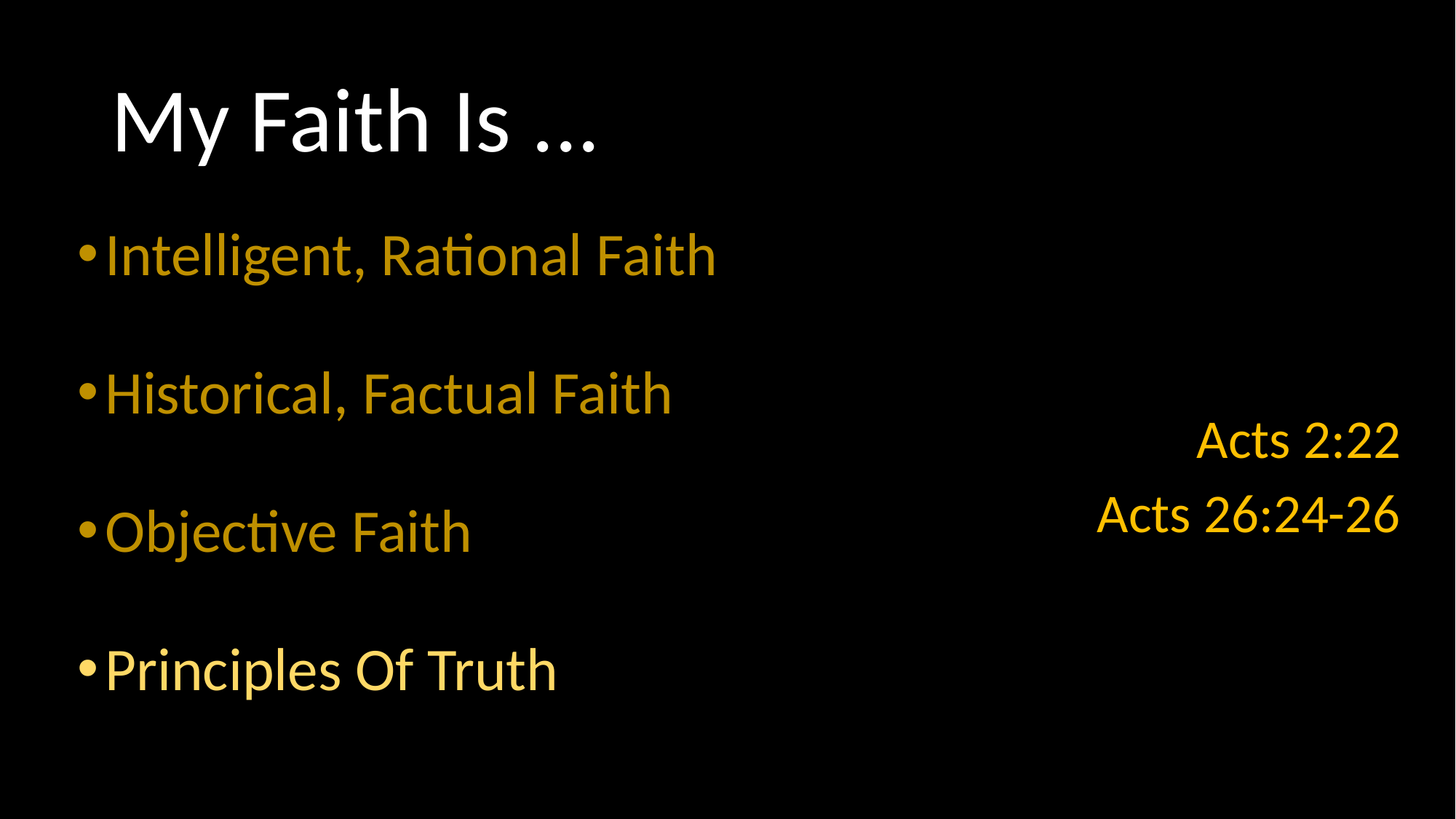

# My Faith Is ...
Intelligent, Rational Faith
Historical, Factual Faith
Objective Faith
Principles Of Truth
Acts 2:22
Acts 26:24-26